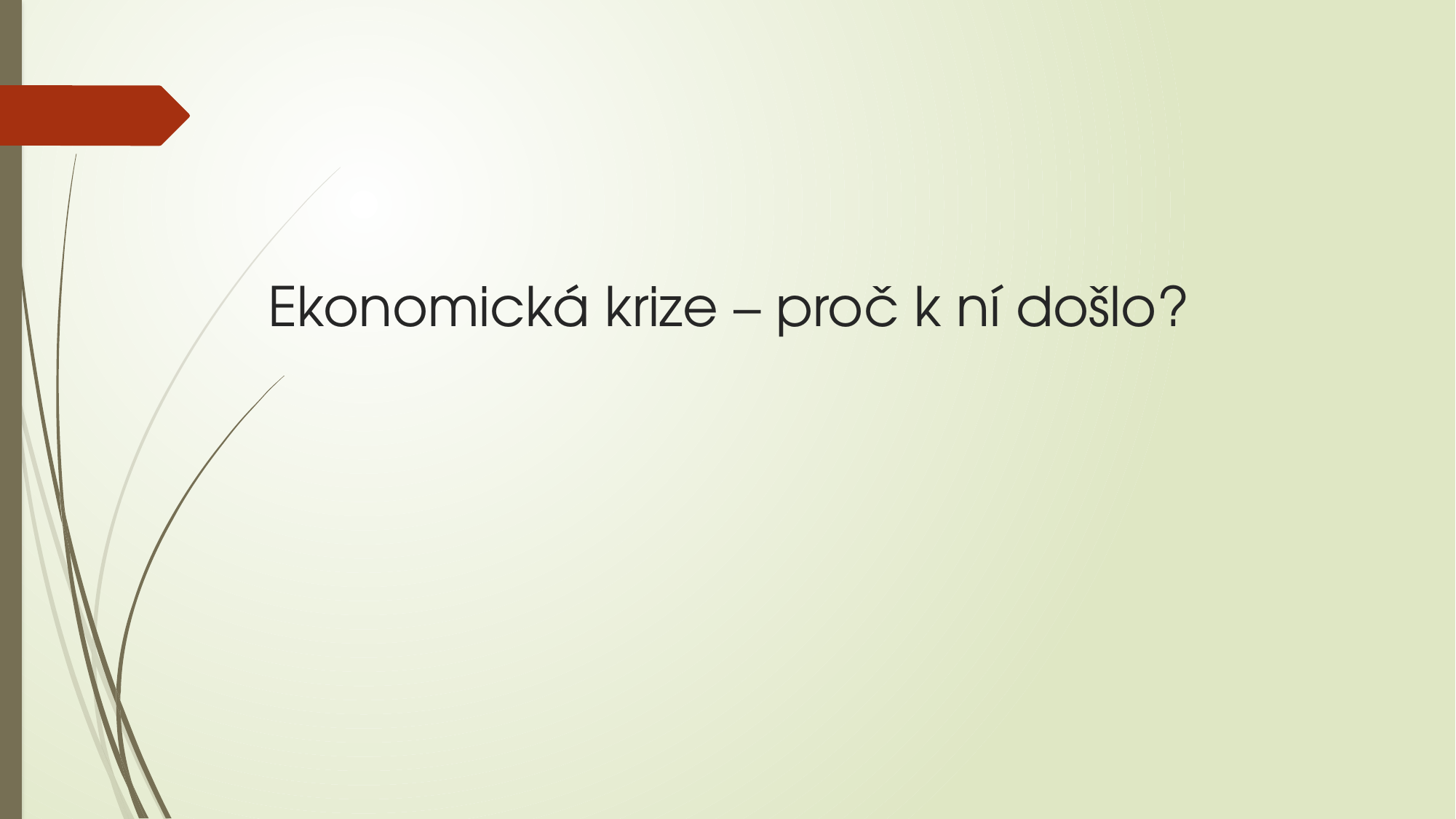

# Ekonomická krize – proč k ní došlo?